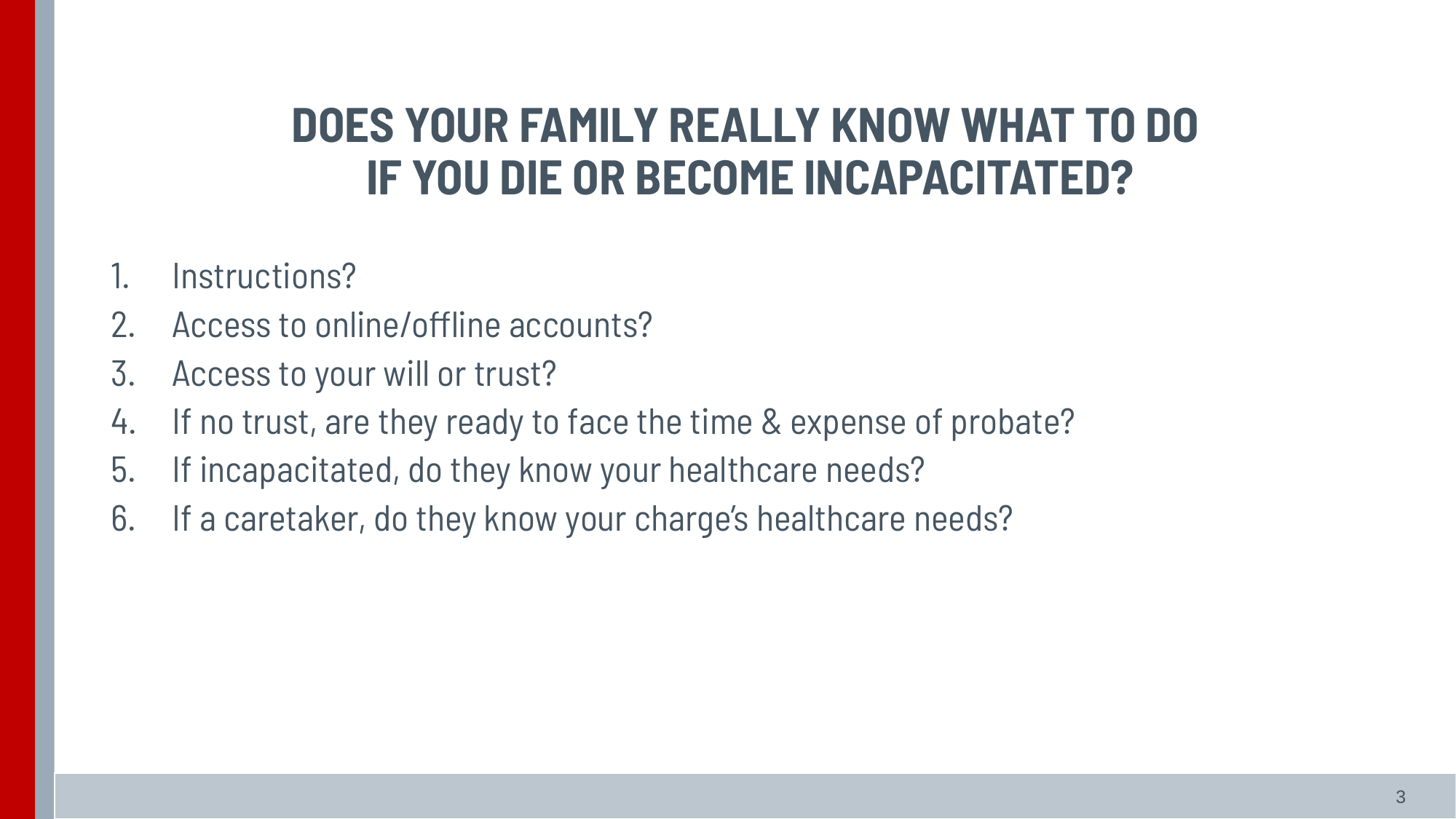

DOES YOUR FAMILY REALLY KNOW WHAT TO DO
IF YOU DIE OR BECOME INCAPACITATED?

Instructions?
Access to online/offline accounts?
Access to your will or trust?
If no trust, are they ready to face the time & expense of probate?
If incapacitated, do they know your healthcare needs?
If a caretaker, do they know your charge’s healthcare needs?

3